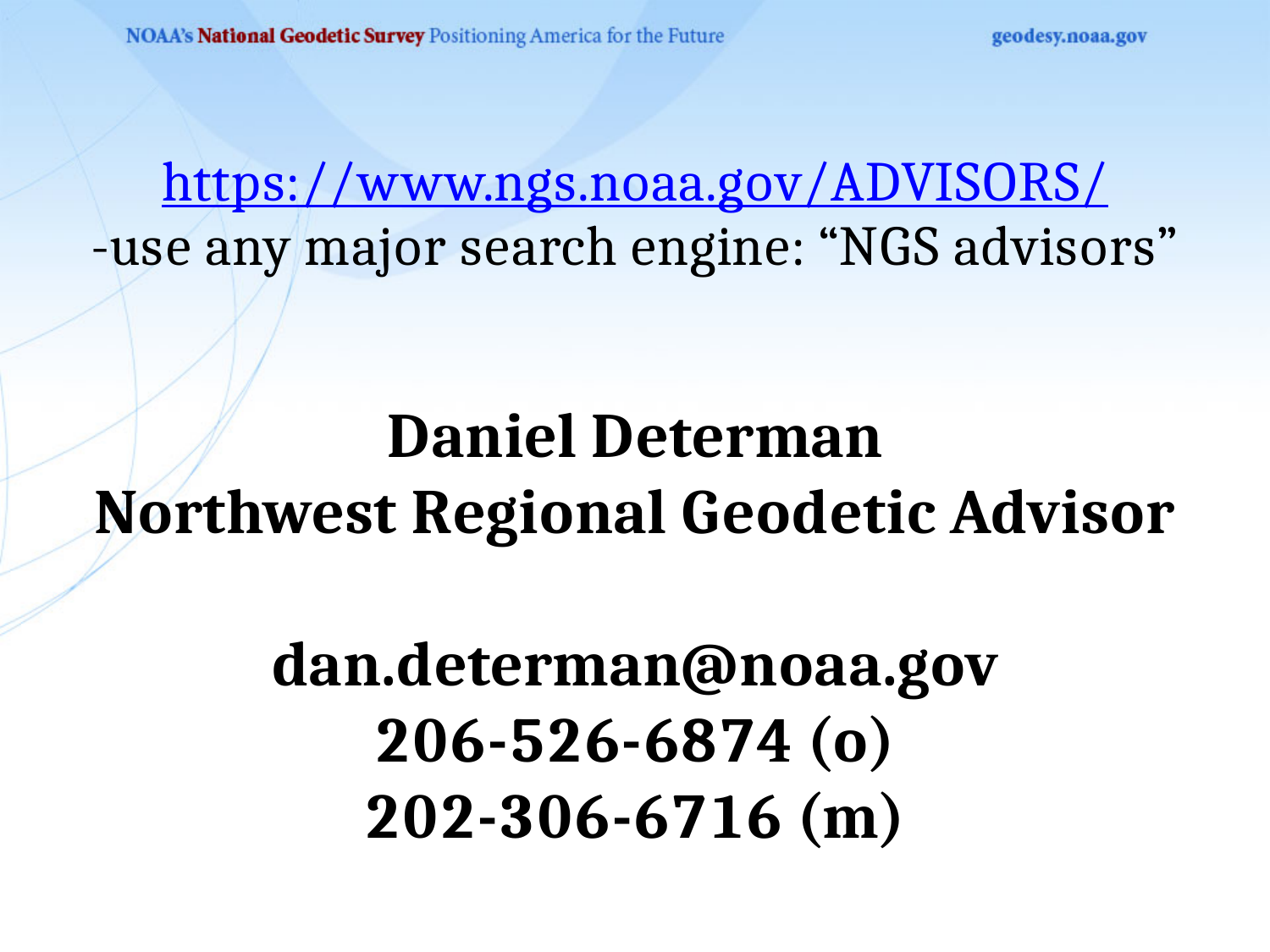

https://www.ngs.noaa.gov/ADVISORS/
-use any major search engine: “NGS advisors”
Daniel Determan
Northwest Regional Geodetic Advisor

dan.determan@noaa.gov
206-526-6874 (o)
202-306-6716 (m)